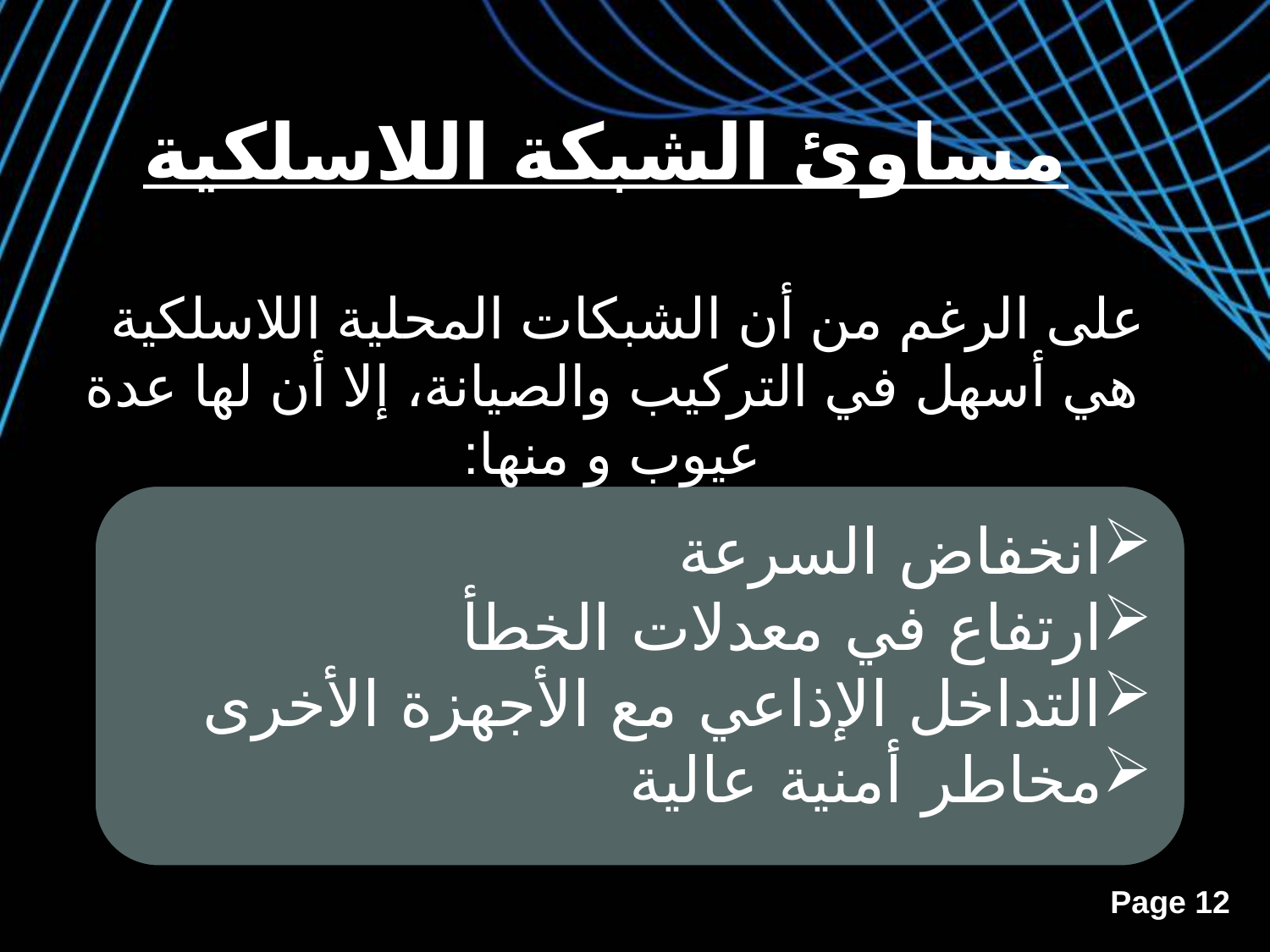

# مساوئ الشبكة اللاسلكية
 على الرغم من أن الشبكات المحلية اللاسلكية هي أسهل في التركيب والصيانة، إلا أن لها عدة عيوب و منها:

انخفاض السرعة
ارتفاع في معدلات الخطأ
التداخل الإذاعي مع الأجهزة الأخرى
مخاطر أمنية عالية